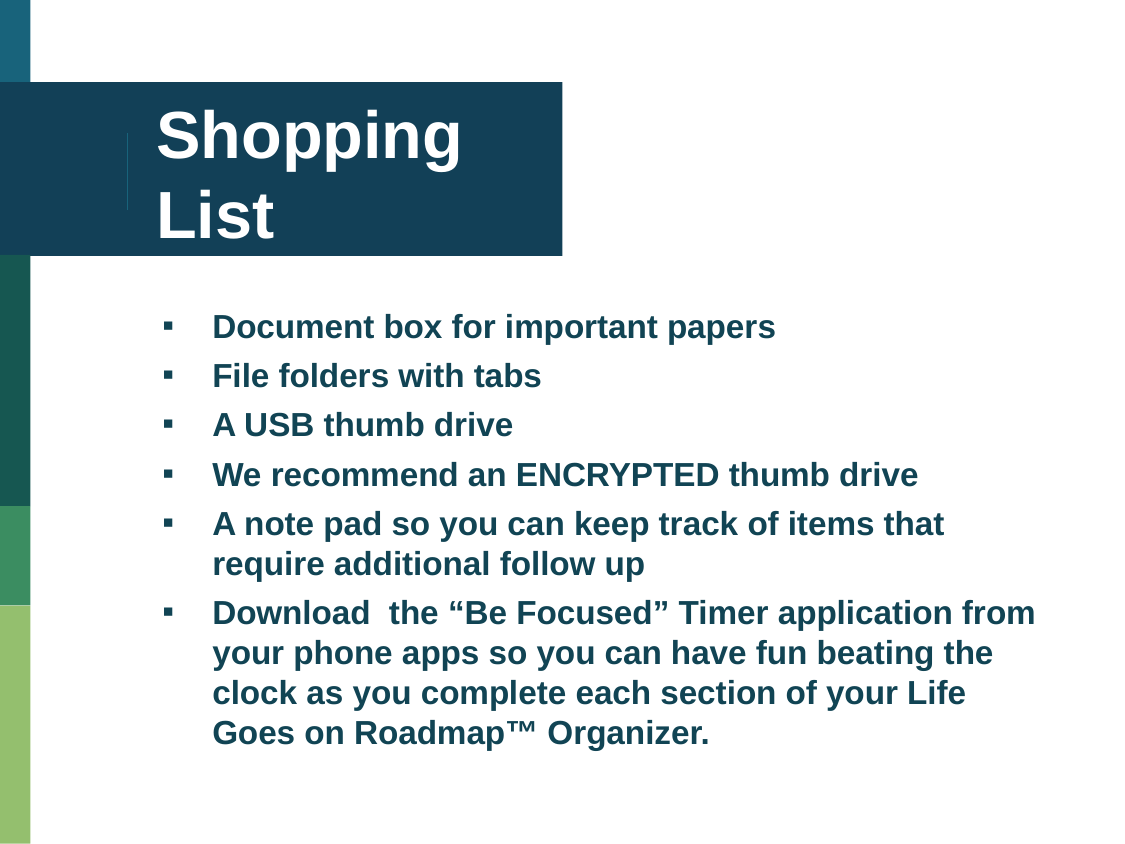

# Shopping List
Document box for important papers
File folders with tabs
A USB thumb drive
We recommend an ENCRYPTED thumb drive
A note pad so you can keep track of items that require additional follow up
Download  the “Be Focused” Timer application from your phone apps so you can have fun beating the clock as you complete each section of your Life Goes on Roadmap™ Organizer.